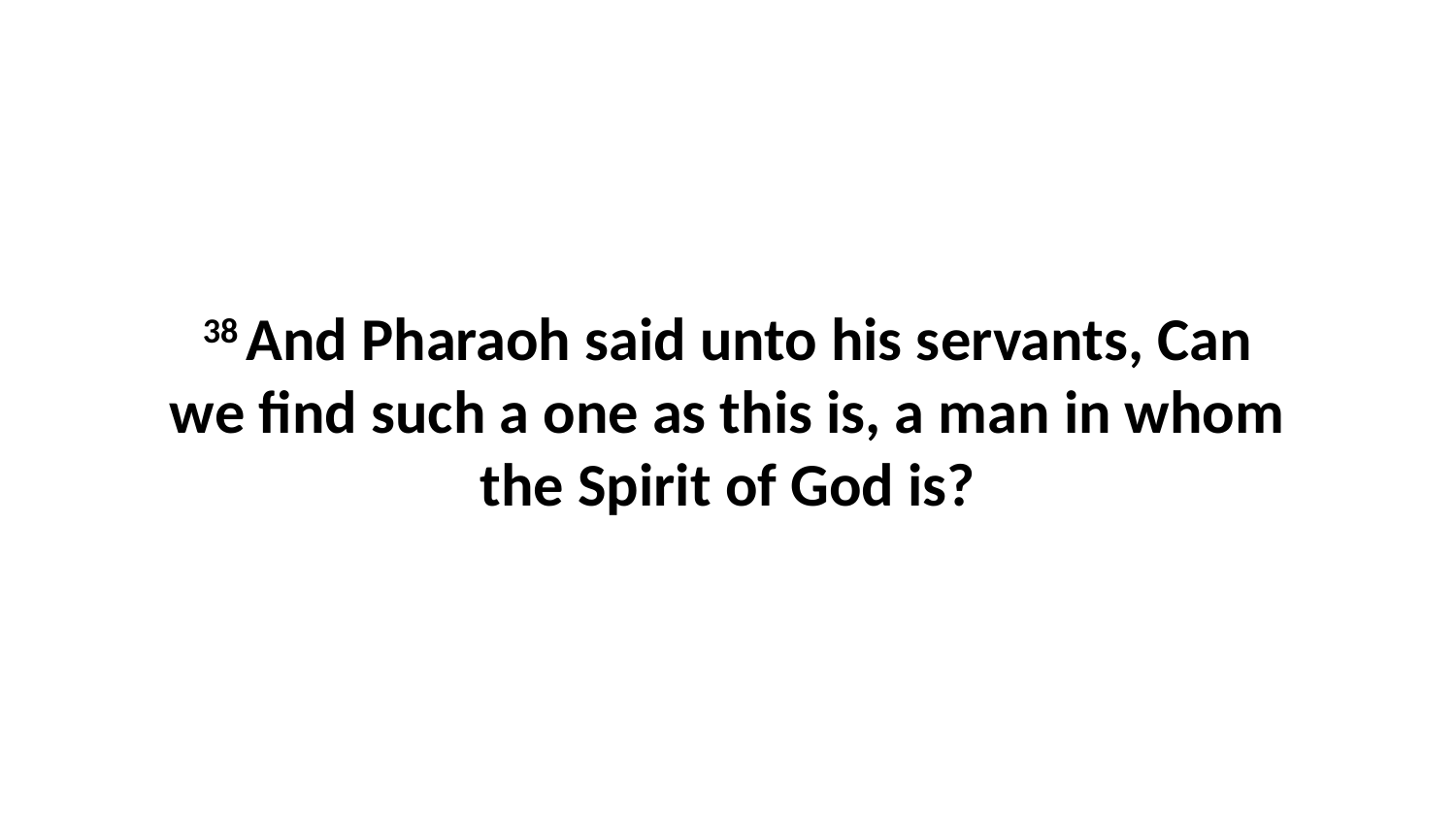

38 And Pharaoh said unto his servants, Can we find such a one as this is, a man in whom the Spirit of God is?